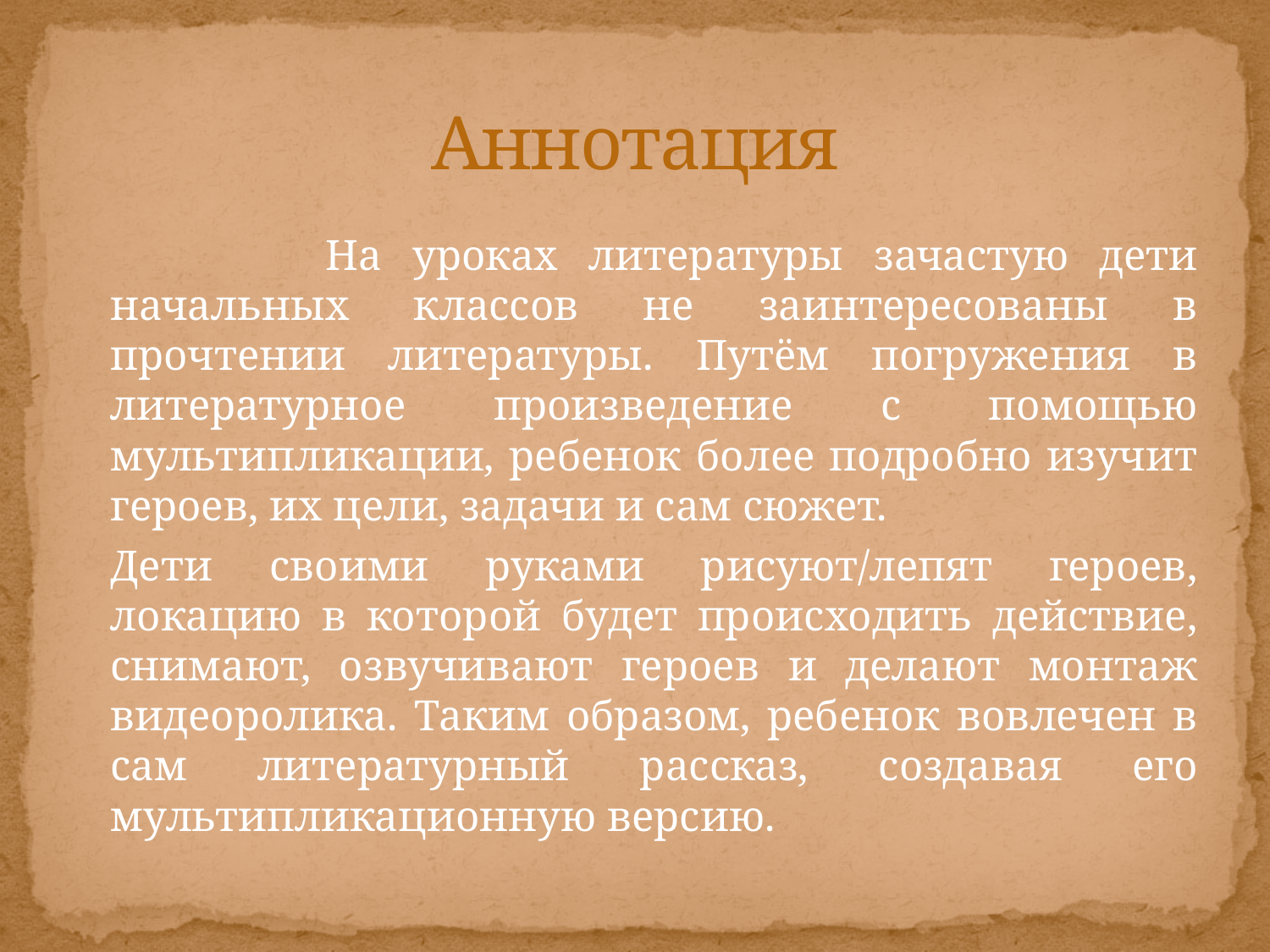

# Аннотация
     	На уроках литературы зачастую дети начальных классов не заинтересованы в прочтении литературы. Путём погружения в литературное произведение с помощью мультипликации, ребенок более подробно изучит героев, их цели, задачи и сам сюжет.
		Дети своими руками рисуют/лепят героев, локацию в которой будет происходить действие, снимают, озвучивают героев и делают монтаж видеоролика. Таким образом, ребенок вовлечен в сам литературный рассказ, создавая его мультипликационную версию.